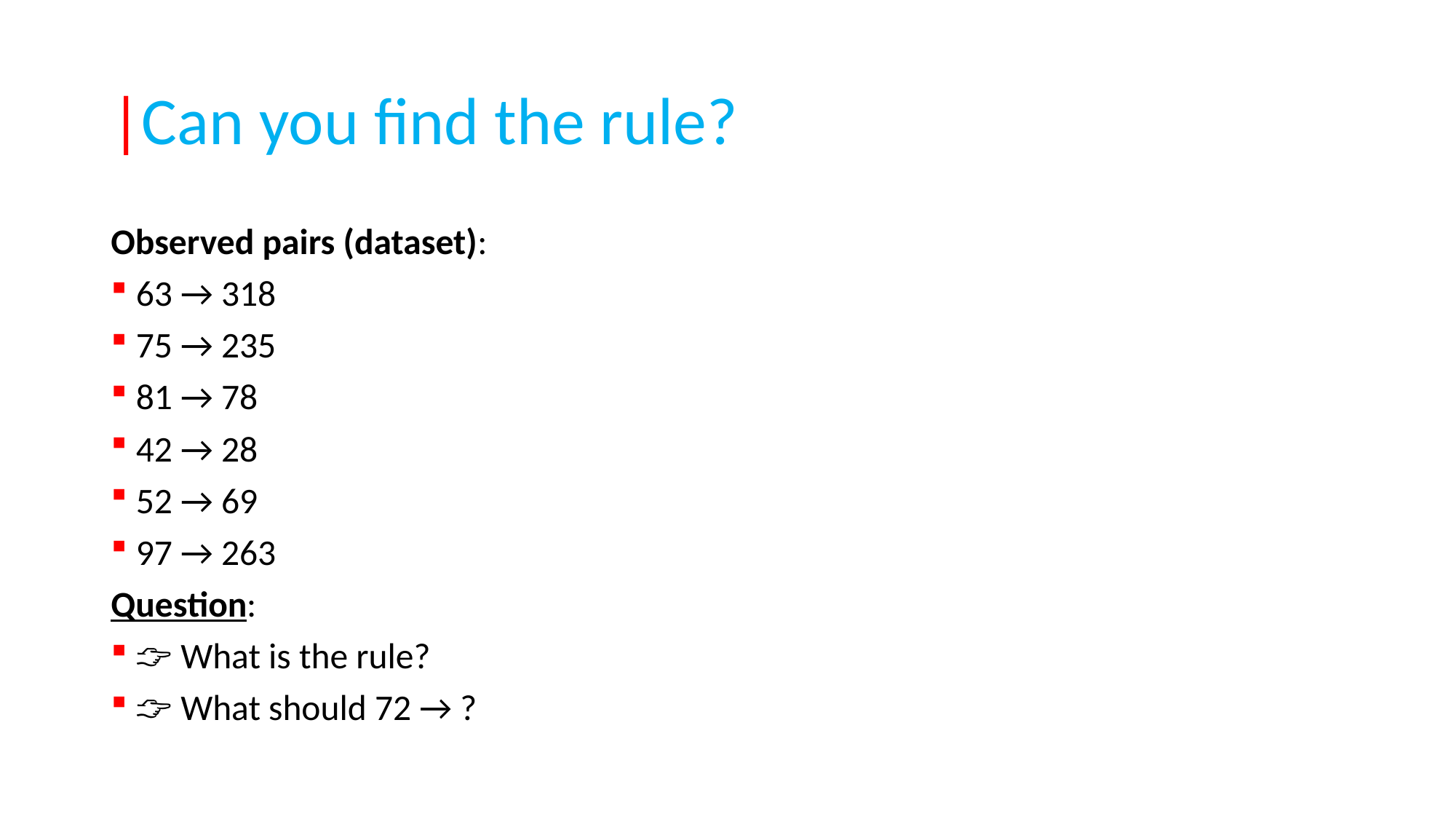

# |Can you find the rule?
Observed pairs (dataset):
63 → 318
75 → 235
81 → 78
42 → 28
52 → 69
97 → 263
Question:
👉 What is the rule?
👉 What should 72 → ?